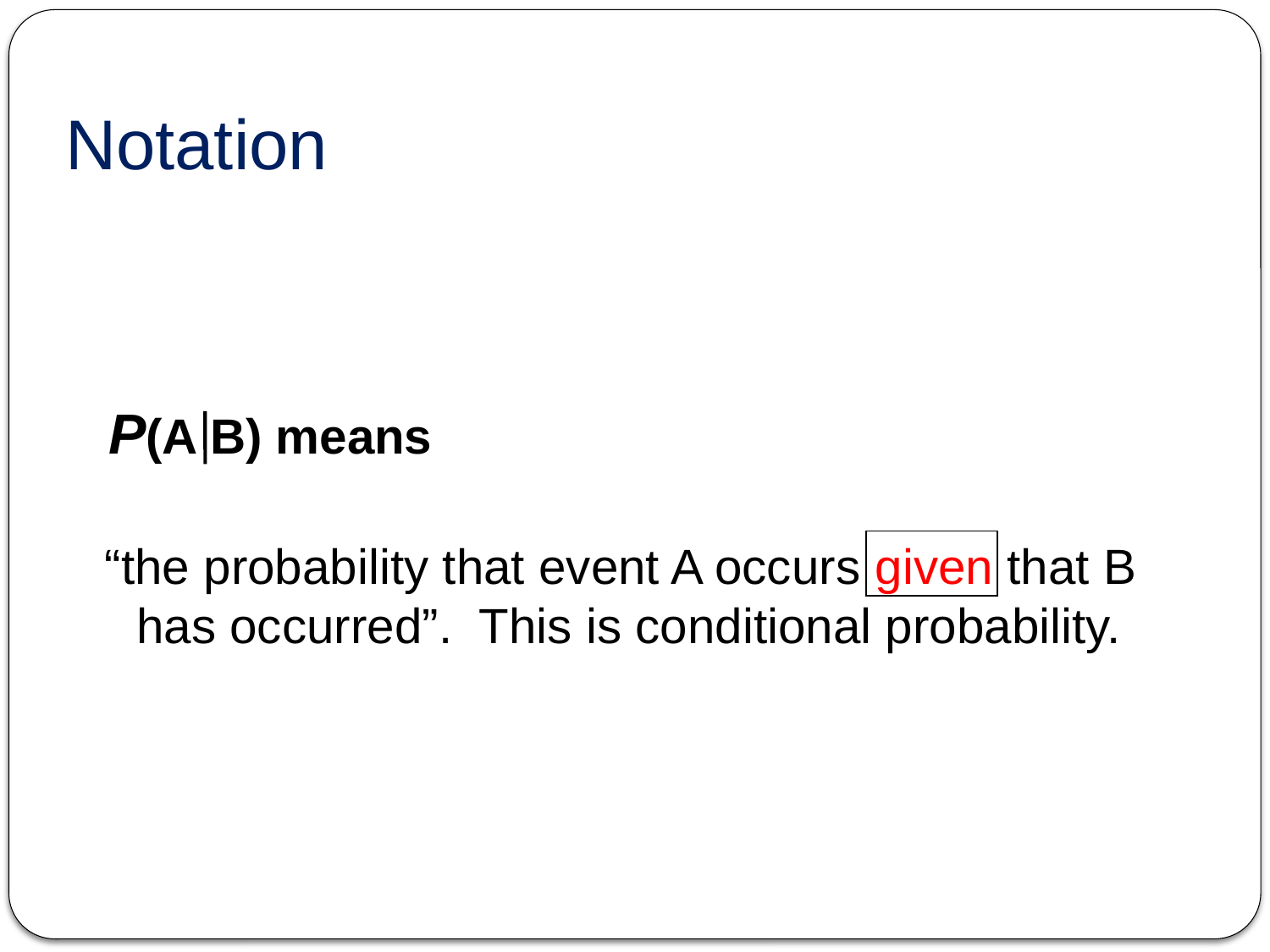

# Notation
P(A B) means

“the probability that event A occurs given that B has occurred”.  This is conditional probability.